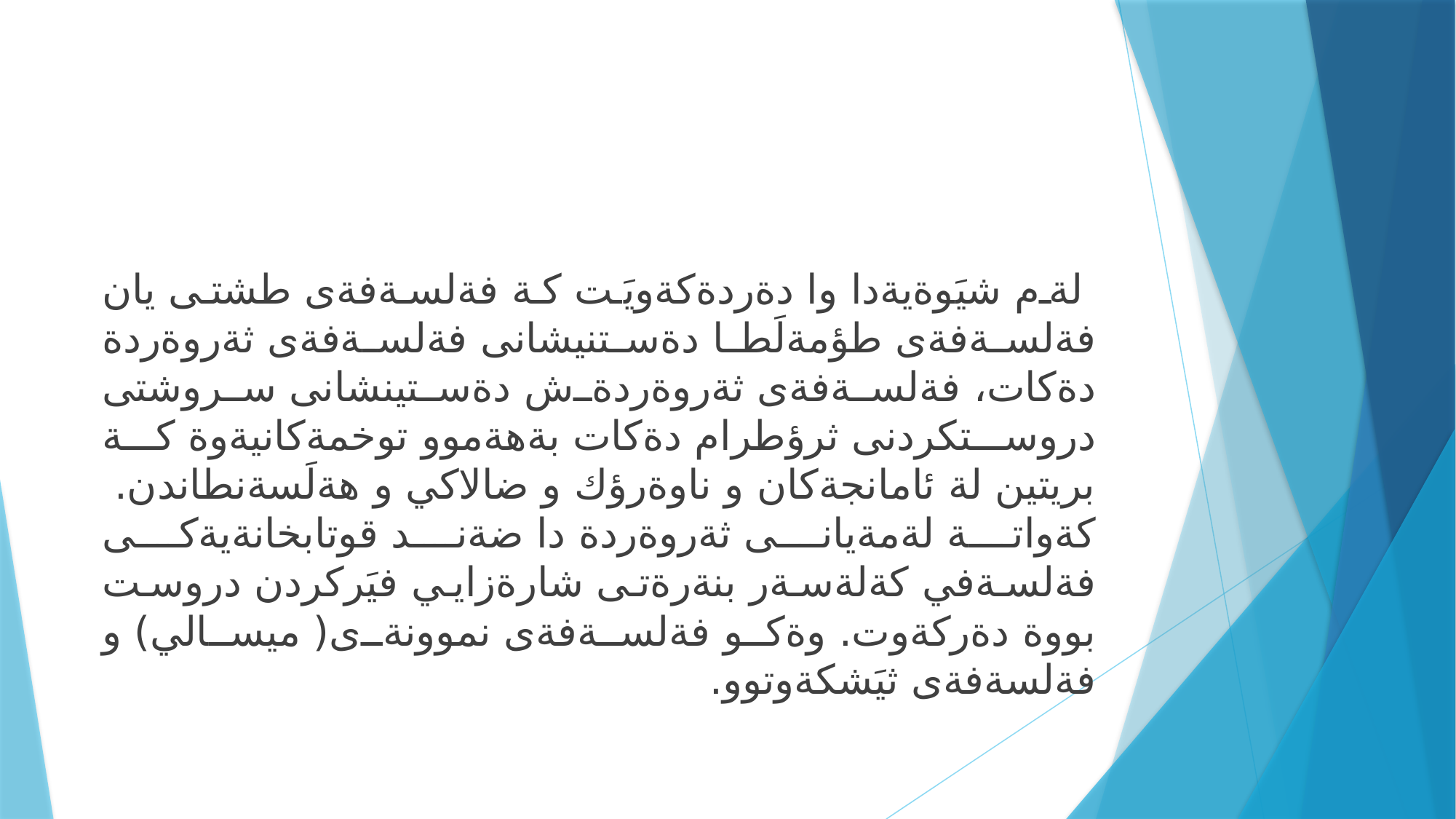

#
 لةم شيَوةيةدا وا دةردةكةويَت كة فةلسةفةى طشتى يان فةلسةفةى طؤمةلَطا دةستنيشانى فةلسةفةى ثةروةردة دةكات، فةلسةفةى ثةروةردةش دةستينشانى سروشتى دروستكردنى ثرؤطرام دةكات بةهةموو توخمةكانيةوة كة بريتين لة ئامانجةكان و ناوةرؤك و ضالاكي و هةلَسةنطاندن.
كةواتة لةمةيانى ثةروةردة دا ضةند قوتابخانةيةكى فةلسةفي كةلةسةر بنةرةتى شارةزايي فيَركردن دروست بووة دةركةوت. وةكو فةلسةفةى نموونةى( ميسالي) و فةلسةفةى ثيَشكةوتوو.